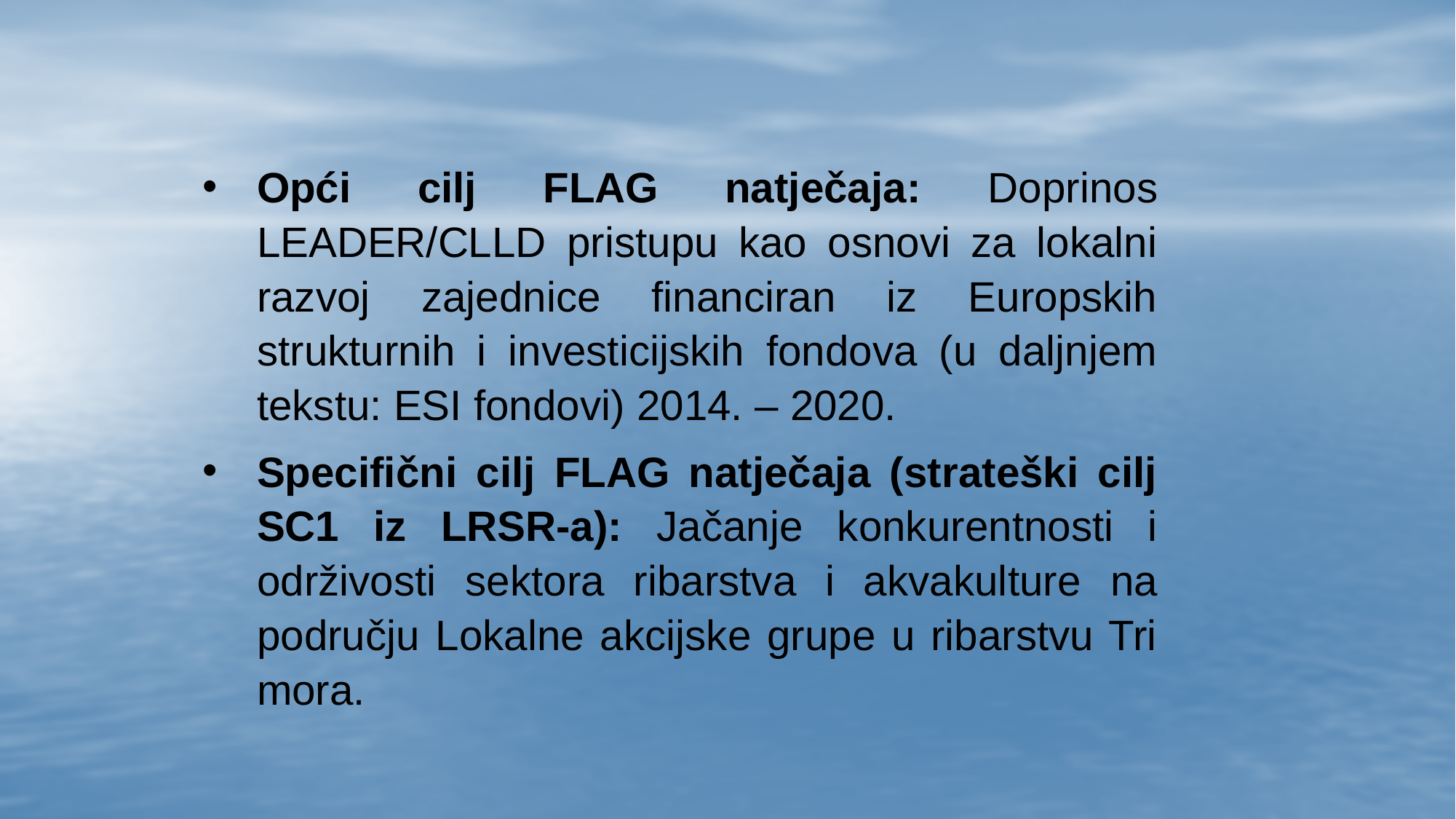

Opći cilj FLAG natječaja: Doprinos LEADER/CLLD pristupu kao osnovi za lokalni razvoj zajednice financiran iz Europskih strukturnih i investicijskih fondova (u daljnjem tekstu: ESI fondovi) 2014. – 2020.
Specifični cilj FLAG natječaja (strateški cilj SC1 iz LRSR-a): Jačanje konkurentnosti i održivosti sektora ribarstva i akvakulture na području Lokalne akcijske grupe u ribarstvu Tri mora.